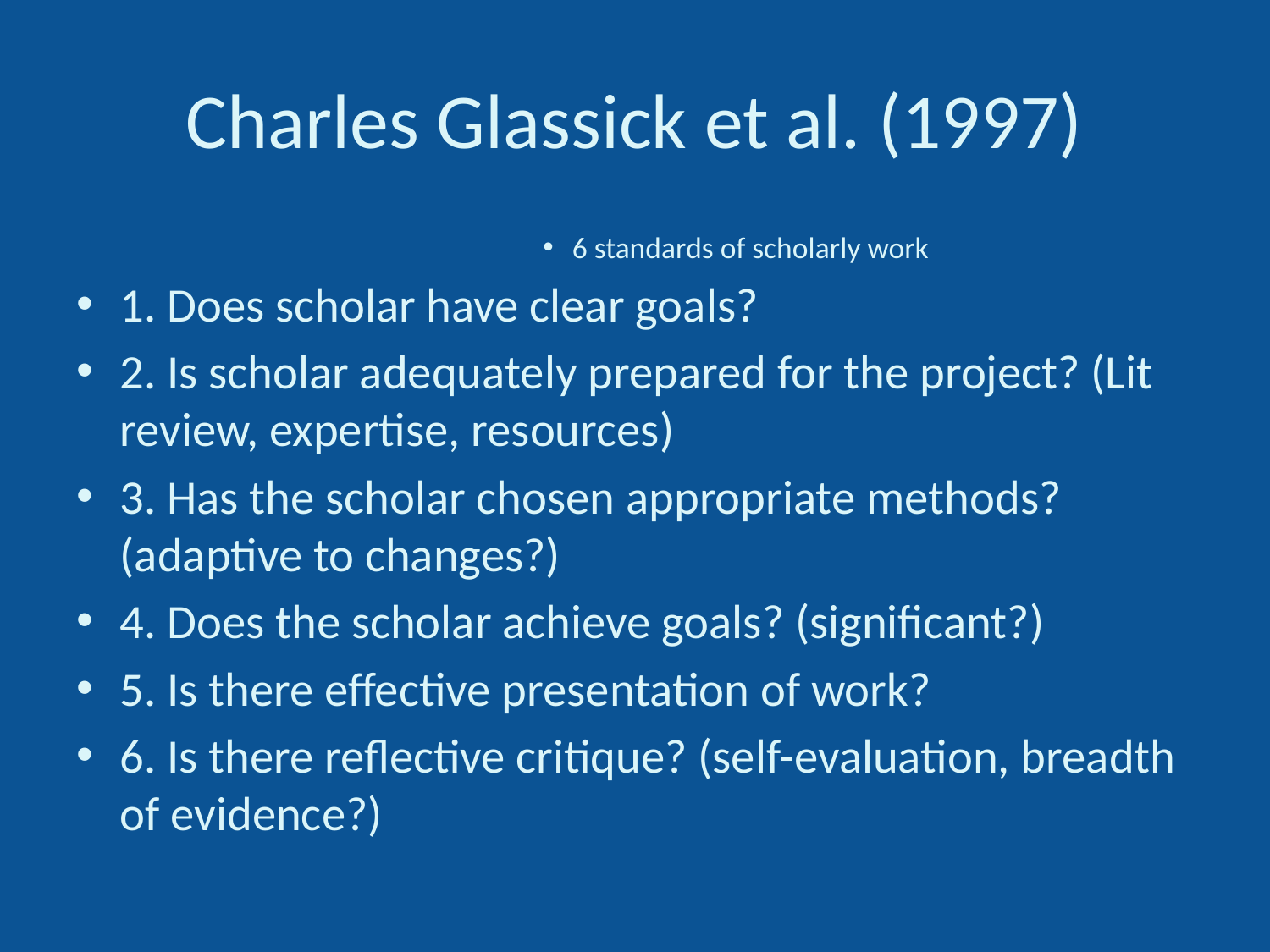

# Charles Glassick et al. (1997)
6 standards of scholarly work
1. Does scholar have clear goals?
2. Is scholar adequately prepared for the project? (Lit review, expertise, resources)
3. Has the scholar chosen appropriate methods? (adaptive to changes?)
4. Does the scholar achieve goals? (significant?)
5. Is there effective presentation of work?
6. Is there reflective critique? (self-evaluation, breadth of evidence?)